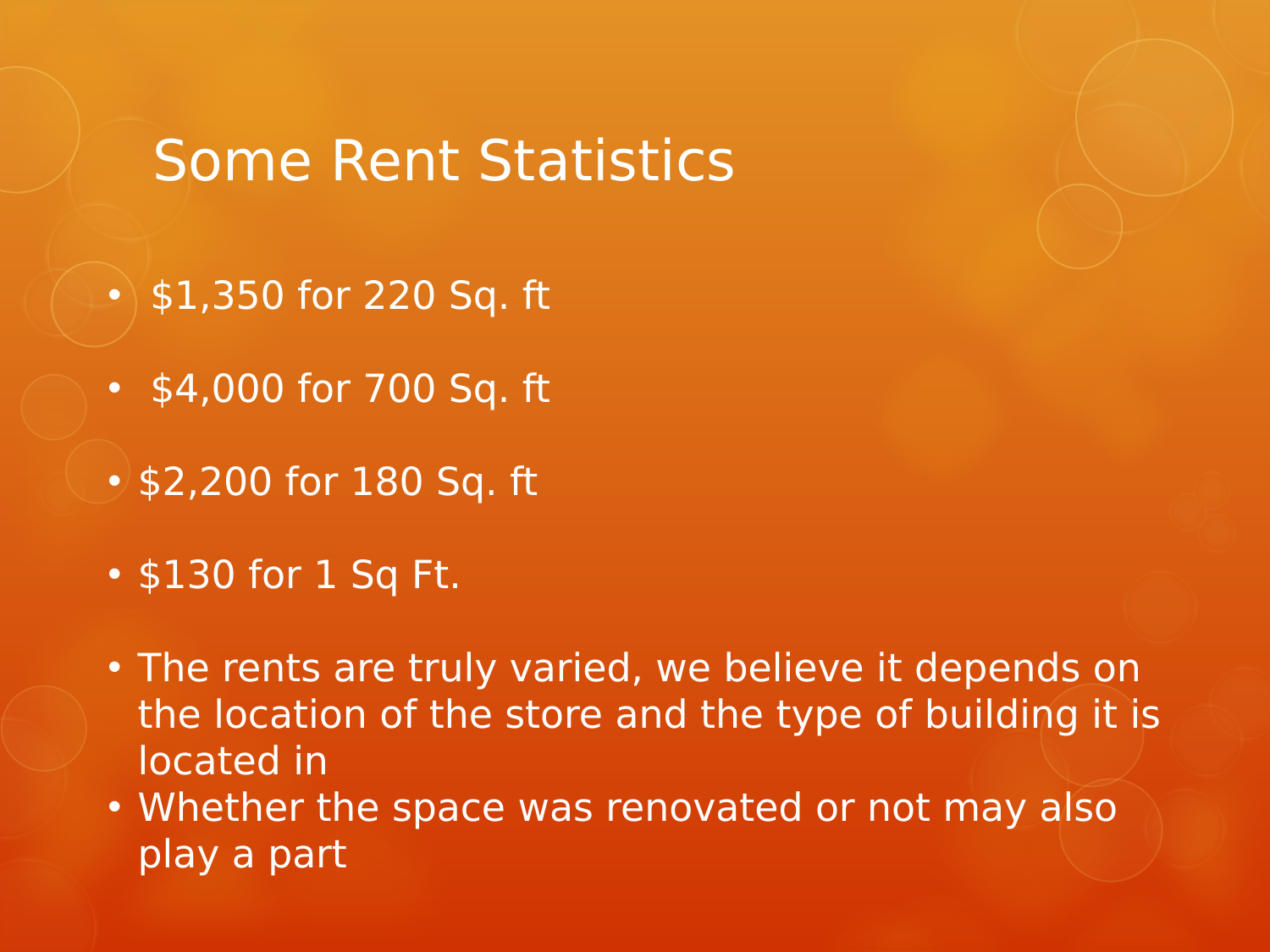

# Some Rent Statistics
 $1,350 for 220 Sq. ft

 $4,000 for 700 Sq. ft

$2,200 for 180 Sq. ft

$130 for 1 Sq Ft.

The rents are truly varied, we believe it depends on the location of the store and the type of building it is located in
Whether the space was renovated or not may also play a part